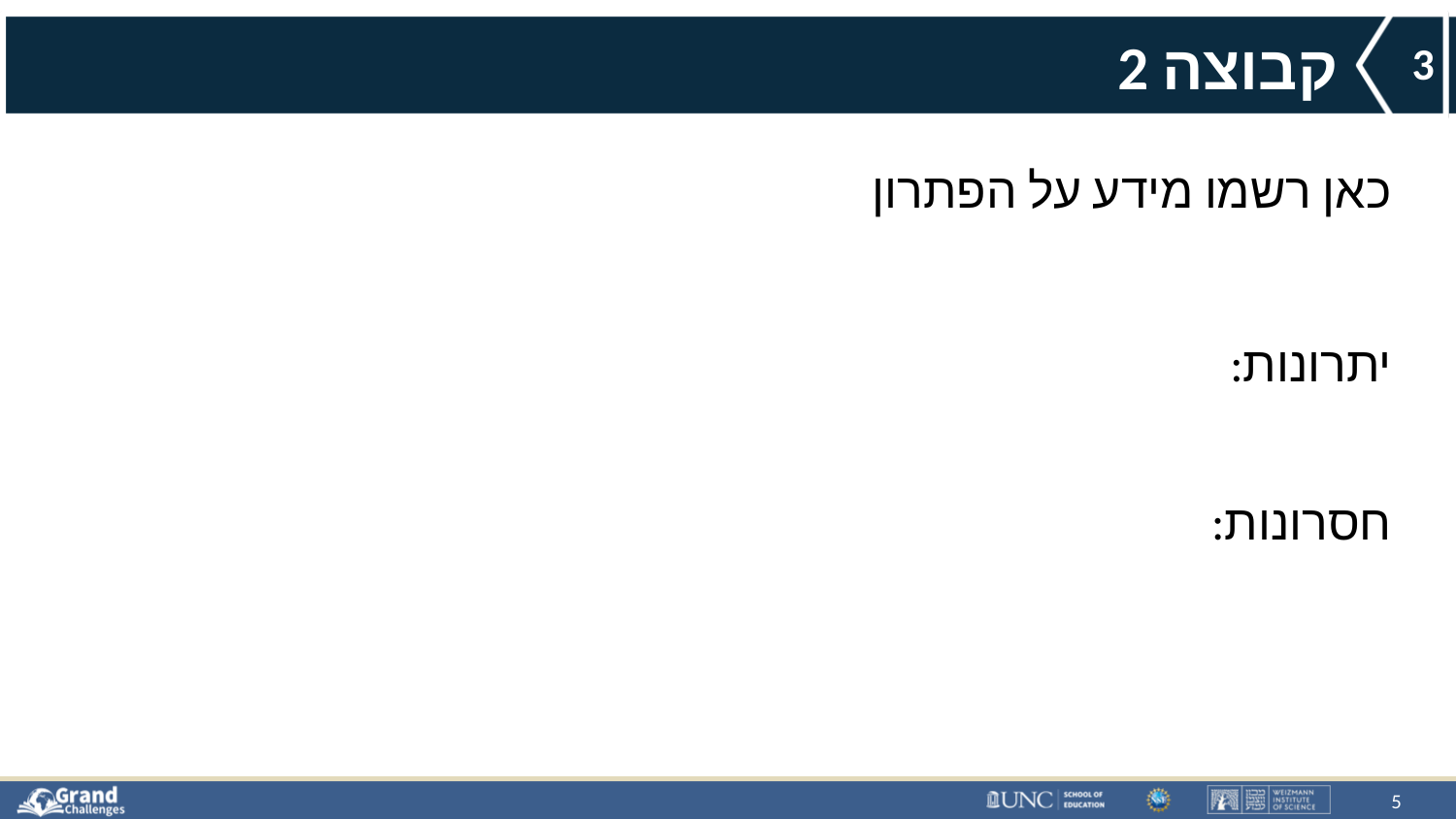

# קבוצה 2
3
כאן רשמו מידע על הפתרון

יתרונות:
חסרונות:
5